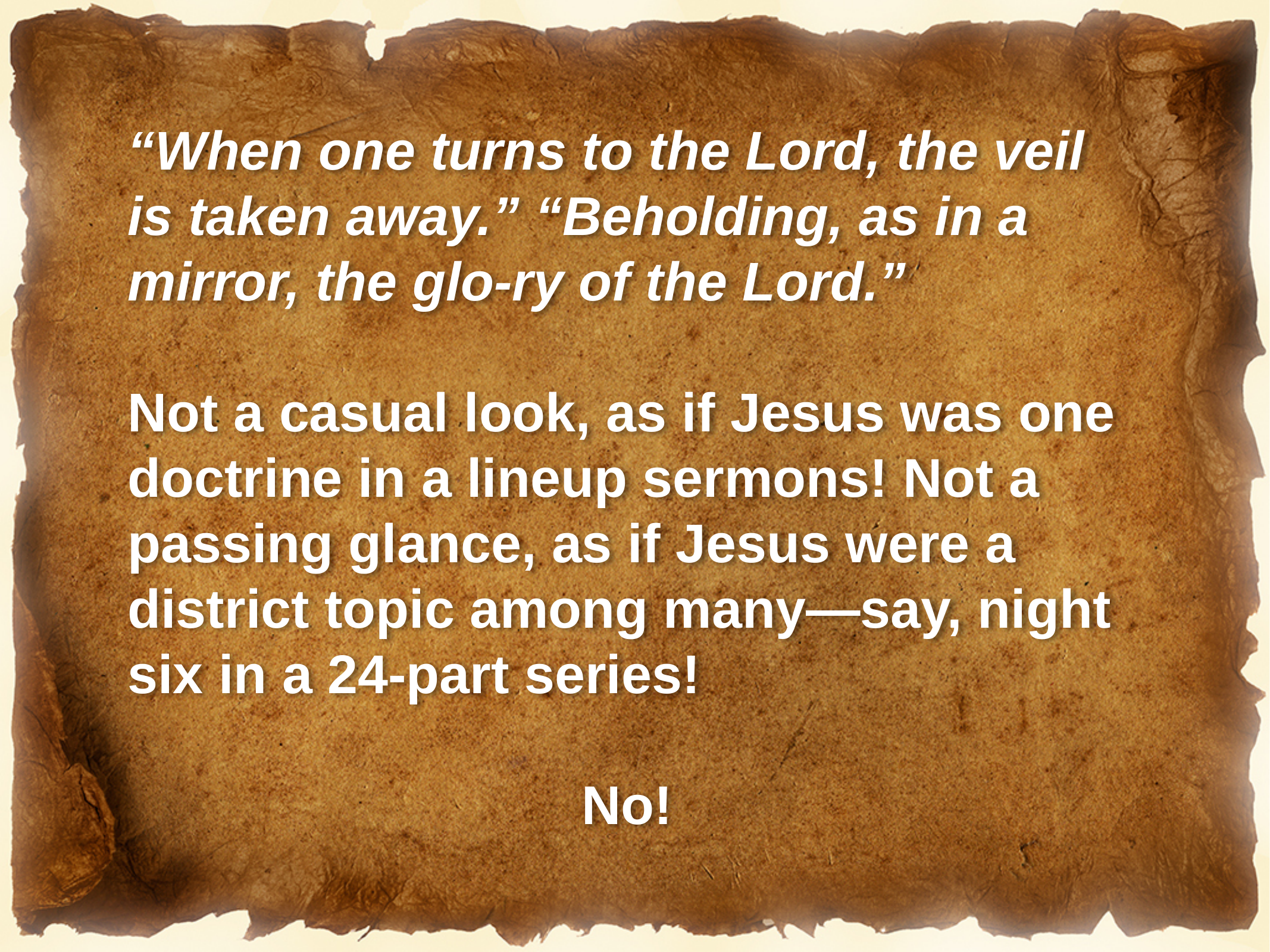

“When one turns to the Lord, the veil is taken away.” “Beholding, as in a mirror, the glo-ry of the Lord.”
Not a casual look, as if Jesus was one doctrine in a lineup sermons! Not a passing glance, as if Jesus were a district topic among many—say, night six in a 24-part series!

No!